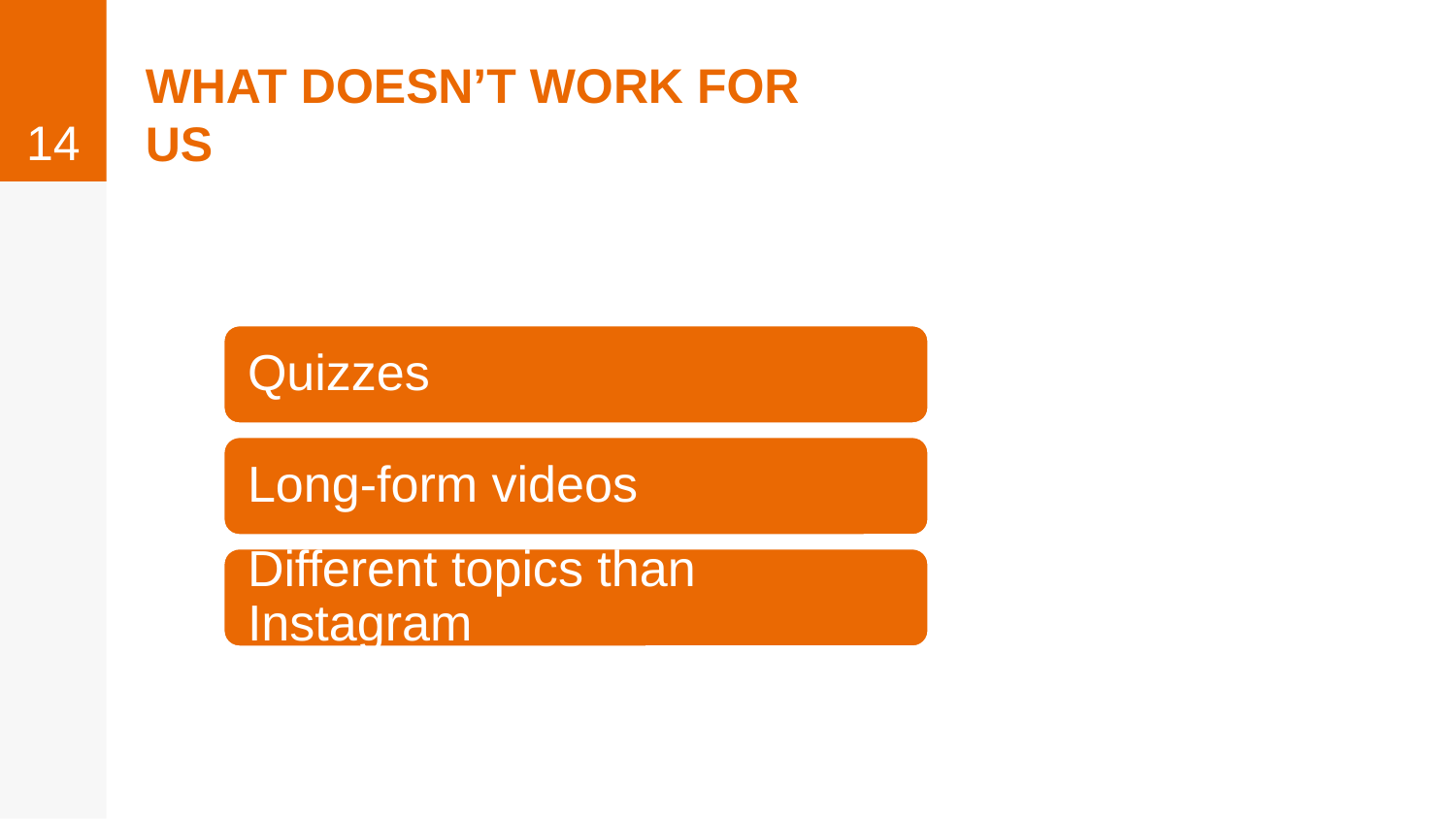

14
# WHAT DOESN’T WORK FOR US
Quizzes
Long-form videos
Different topics than Instagram